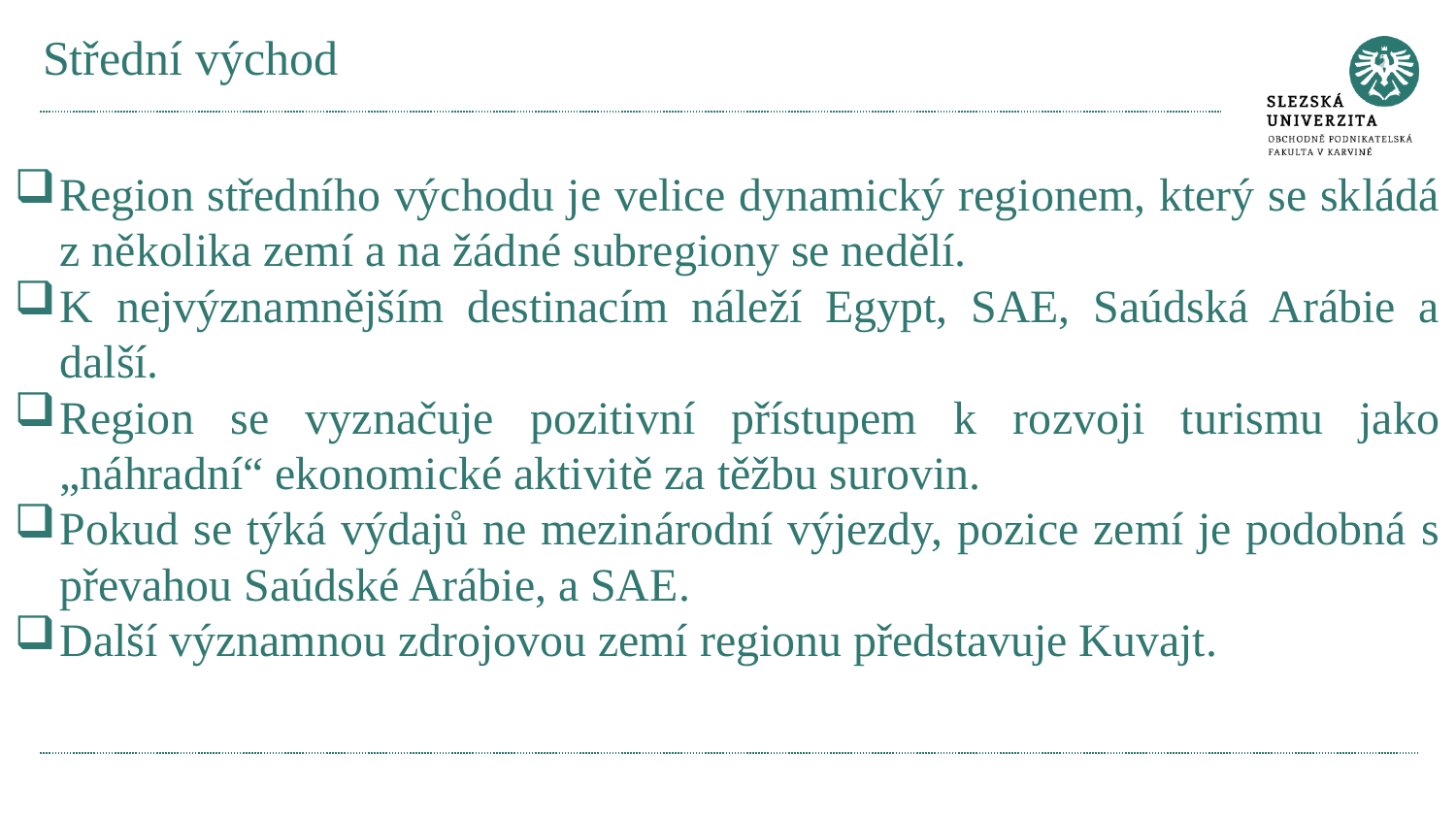

# Střední východ
Region středního východu je velice dynamický regionem, který se skládá z několika zemí a na žádné subregiony se nedělí.
K nejvýznamnějším destinacím náleží Egypt, SAE, Saúdská Arábie a další.
Region se vyznačuje pozitivní přístupem k rozvoji turismu jako „náhradní“ ekonomické aktivitě za těžbu surovin.
Pokud se týká výdajů ne mezinárodní výjezdy, pozice zemí je podobná s převahou Saúdské Arábie, a SAE.
Další významnou zdrojovou zemí regionu představuje Kuvajt.